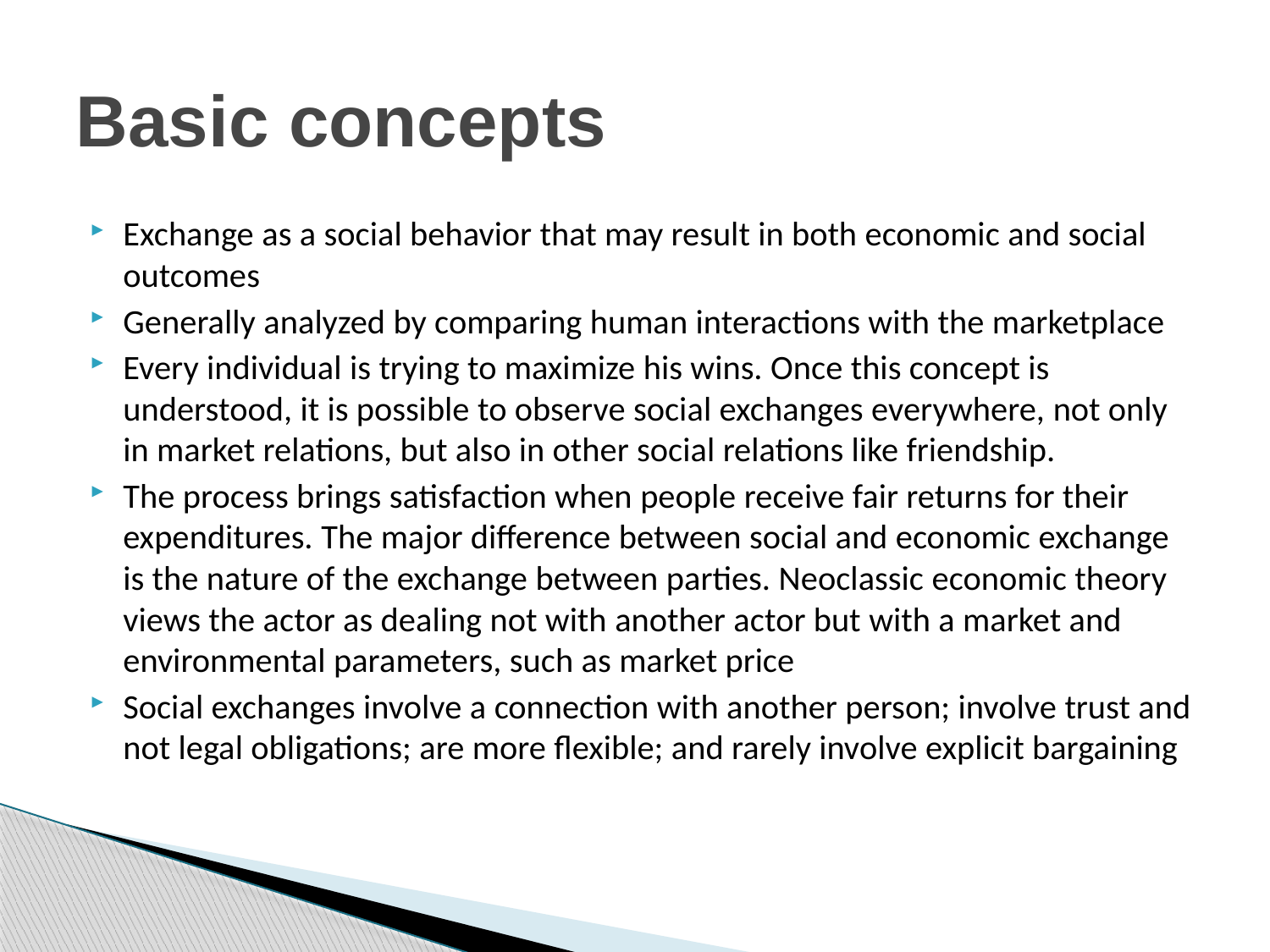

# Basic concepts
Exchange as a social behavior that may result in both economic and social outcomes
Generally analyzed by comparing human interactions with the marketplace
Every individual is trying to maximize his wins. Once this concept is understood, it is possible to observe social exchanges everywhere, not only in market relations, but also in other social relations like friendship.
The process brings satisfaction when people receive fair returns for their expenditures. The major difference between social and economic exchange is the nature of the exchange between parties. Neoclassic economic theory views the actor as dealing not with another actor but with a market and environmental parameters, such as market price
Social exchanges involve a connection with another person; involve trust and not legal obligations; are more flexible; and rarely involve explicit bargaining